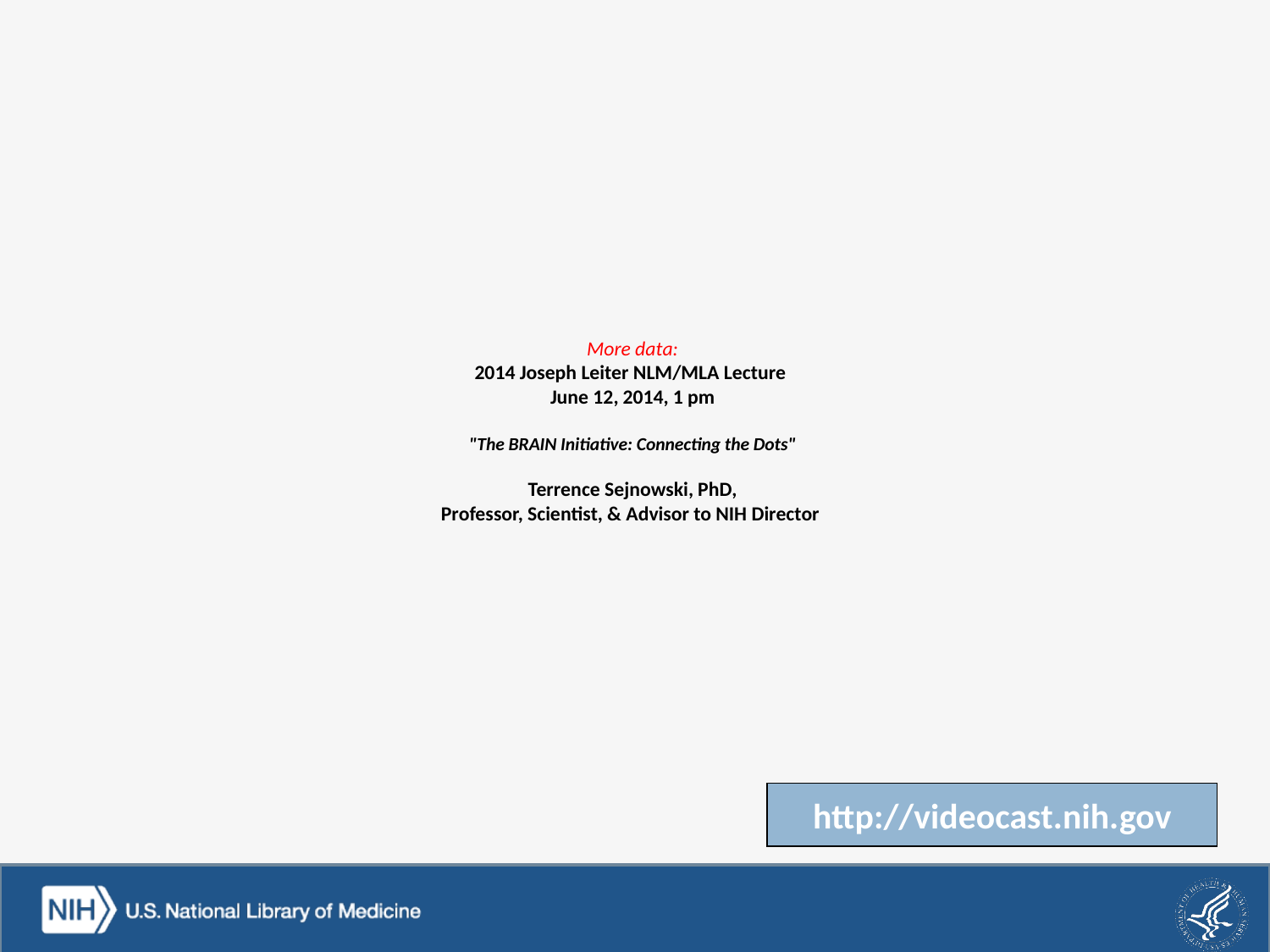

Terrence Sejnowski, PhD,
Professor, Scientist, & Advisor to NIH Director
# More data: 2014 Joseph Leiter NLM/MLA Lecture June 12, 2014, 1 pm "The BRAIN Initiative: Connecting the Dots" Terrence Sejnowski, PhD, Professor, Scientist, & Advisor to NIH Director

http://videocast.nih.gov